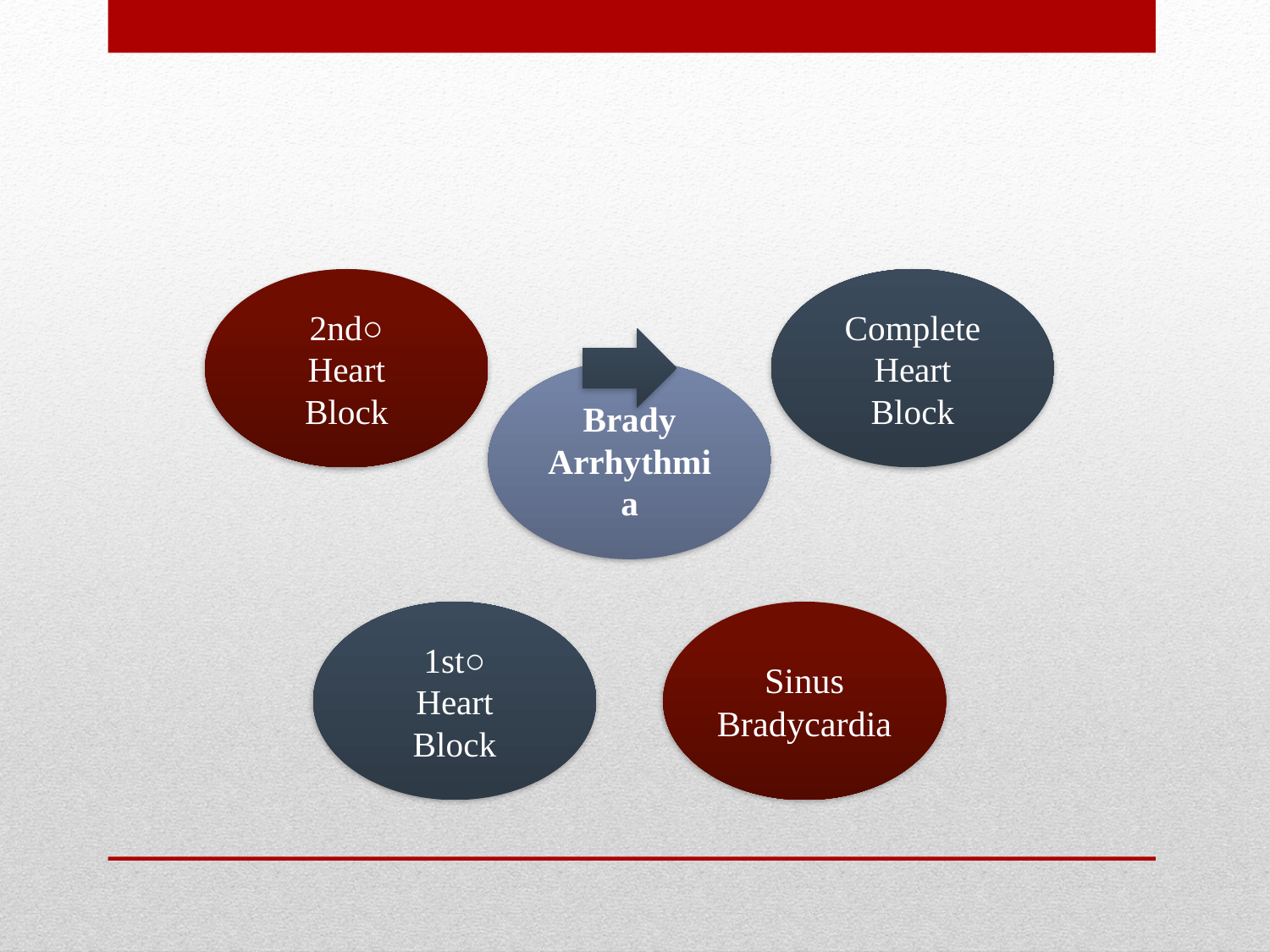

Brady
Arrhythmia
Complete
Heart
Block
1st○
Heart
Block
2nd○
Heart
Block
Sinus
Bradycardia